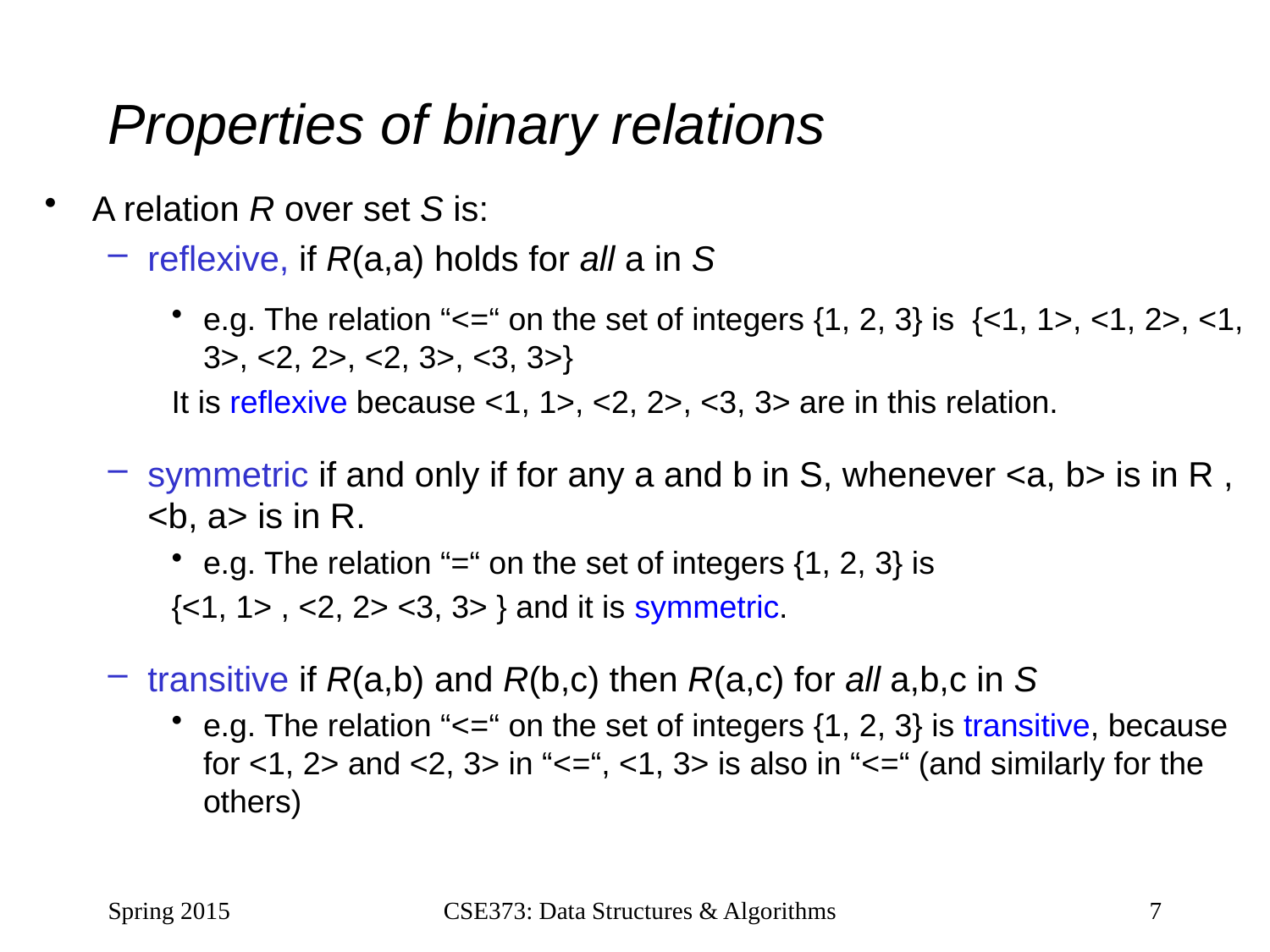

# Properties of binary relations
A relation R over set S is:
reflexive, if R(a,a) holds for all a in S

e.g. The relation “<=“ on the set of integers {1, 2, 3} is  {<1, 1>, <1, 2>, <1, 3>, <2, 2>, <2, 3>, <3, 3>}
It is reflexive because <1, 1>, <2, 2>, <3, 3> are in this relation.

symmetric if and only if for any a and b in S, whenever <a, b> is in R , <b, a> is in R.
e.g. The relation “=“ on the set of integers {1, 2, 3} is
{<1, 1> , <2, 2> <3, 3> } and it is symmetric.

transitive if R(a,b) and R(b,c) then R(a,c) for all a,b,c in S
e.g. The relation “<=“ on the set of integers {1, 2, 3} is transitive, because for <1, 2> and <2, 3> in “<=“, <1, 3> is also in “<=“ (and similarly for the others)
Spring 2015
CSE373: Data Structures & Algorithms
7